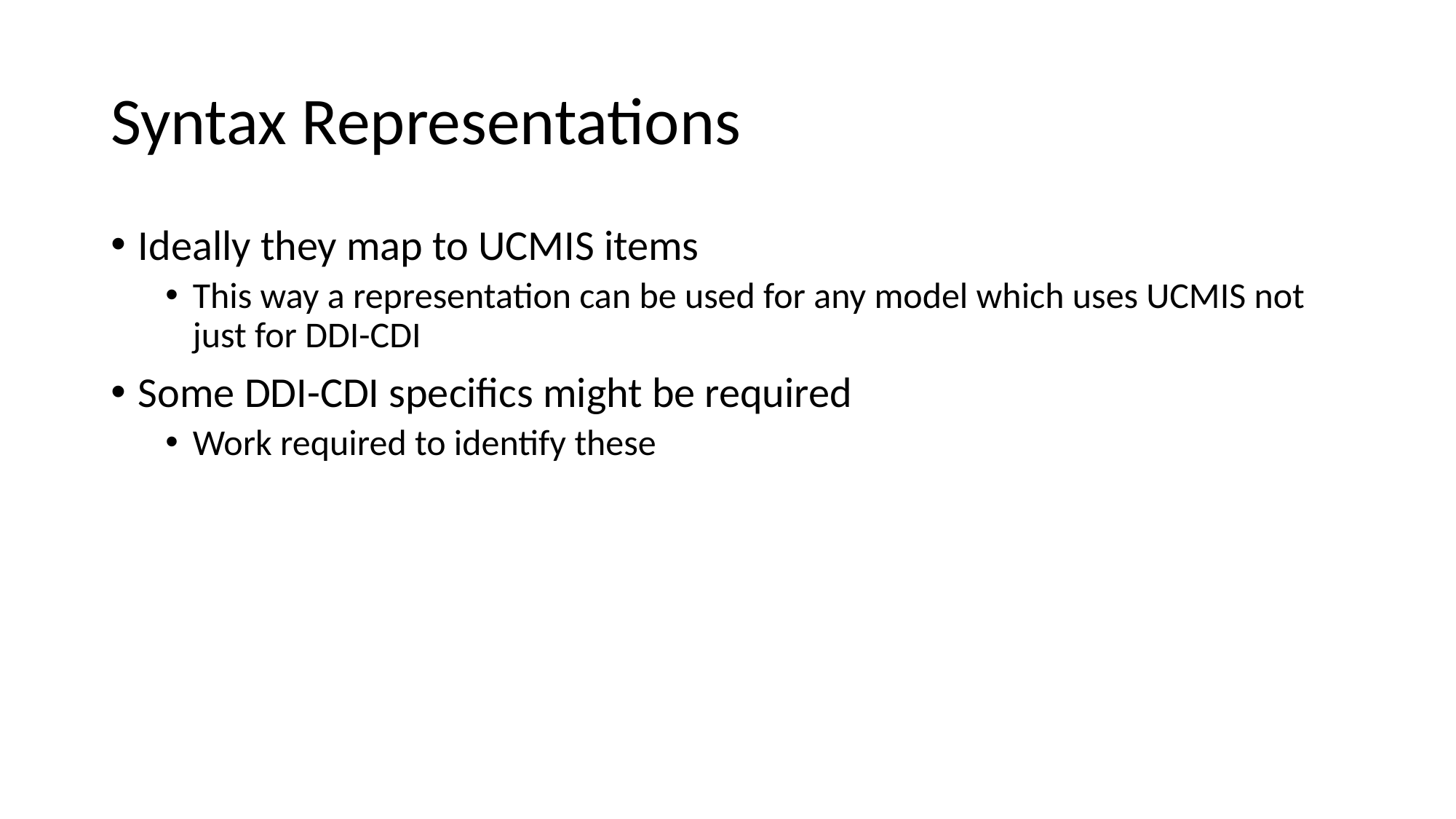

# Syntax Representations
Ideally they map to UCMIS items
This way a representation can be used for any model which uses UCMIS not just for DDI-CDI
Some DDI-CDI specifics might be required
Work required to identify these